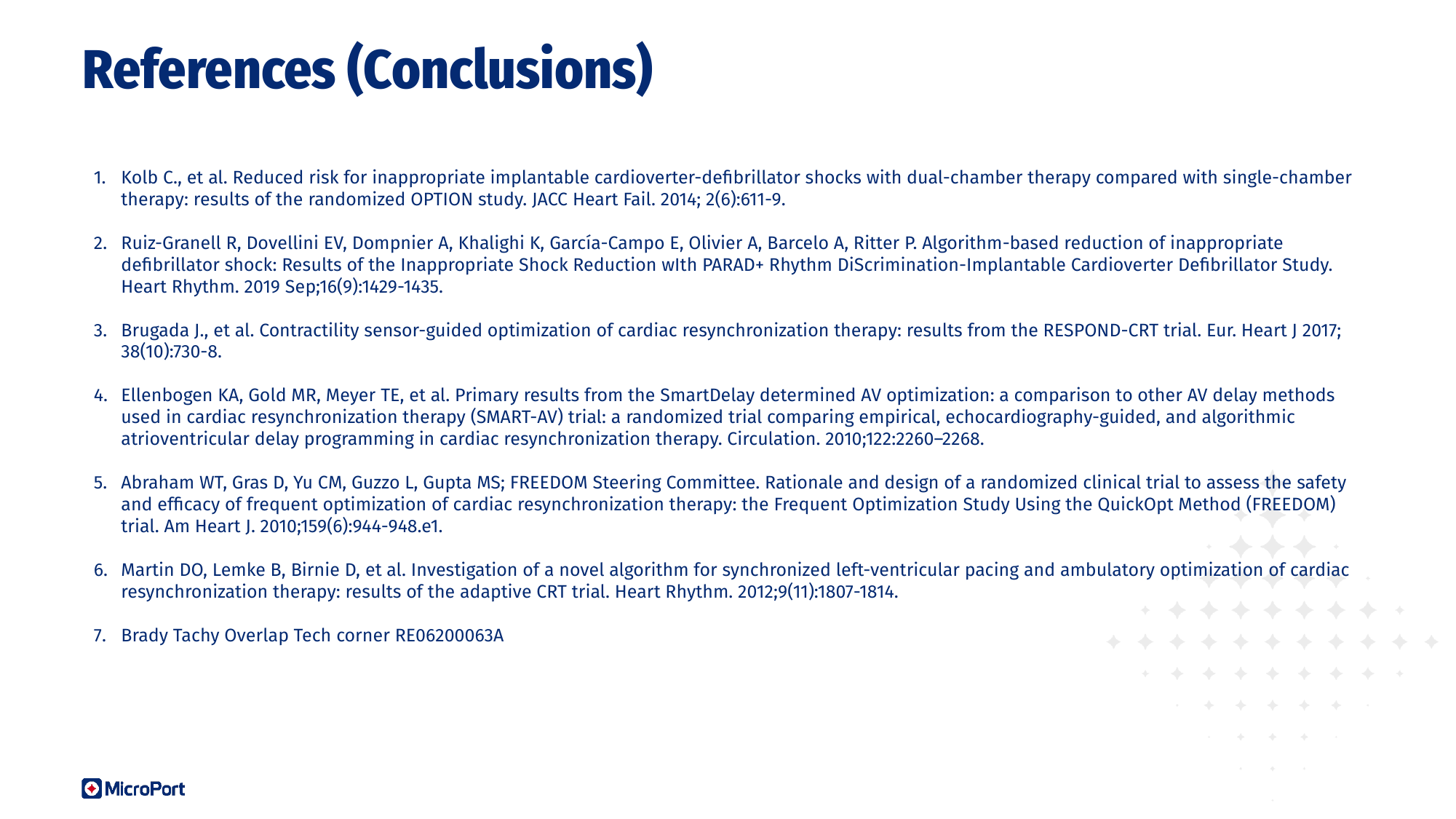

# References (Conclusions)
Kolb C., et al. Reduced risk for inappropriate implantable cardioverter-defibrillator shocks with dual-chamber therapy compared with single-chamber therapy: results of the randomized OPTION study. JACC Heart Fail. 2014; 2(6):611-9.

Ruiz-Granell R, Dovellini EV, Dompnier A, Khalighi K, García-Campo E, Olivier A, Barcelo A, Ritter P. Algorithm-based reduction of inappropriate defibrillator shock: Results of the Inappropriate Shock Reduction wIth PARAD+ Rhythm DiScrimination-Implantable Cardioverter Defibrillator Study. Heart Rhythm. 2019 Sep;16(9):1429-1435.

Brugada J., et al. Contractility sensor-guided optimization of cardiac resynchronization therapy: results from the RESPOND-CRT trial. Eur. Heart J 2017; 38(10):730-8.

Ellenbogen KA, Gold MR, Meyer TE, et al. Primary results from the SmartDelay determined AV optimization: a comparison to other AV delay methods used in cardiac resynchronization therapy (SMART-AV) trial: a randomized trial comparing empirical, echocardiography-guided, and algorithmic atrioventricular delay programming in cardiac resynchronization therapy. Circulation. 2010;122:2260–2268.

Abraham WT, Gras D, Yu CM, Guzzo L, Gupta MS; FREEDOM Steering Committee. Rationale and design of a randomized clinical trial to assess the safety and efficacy of frequent optimization of cardiac resynchronization therapy: the Frequent Optimization Study Using the QuickOpt Method (FREEDOM) trial. Am Heart J. 2010;159(6):944-948.e1.

Martin DO, Lemke B, Birnie D, et al. Investigation of a novel algorithm for synchronized left-ventricular pacing and ambulatory optimization of cardiac resynchronization therapy: results of the adaptive CRT trial. Heart Rhythm. 2012;9(11):1807-1814.

Brady Tachy Overlap Tech corner RE06200063A